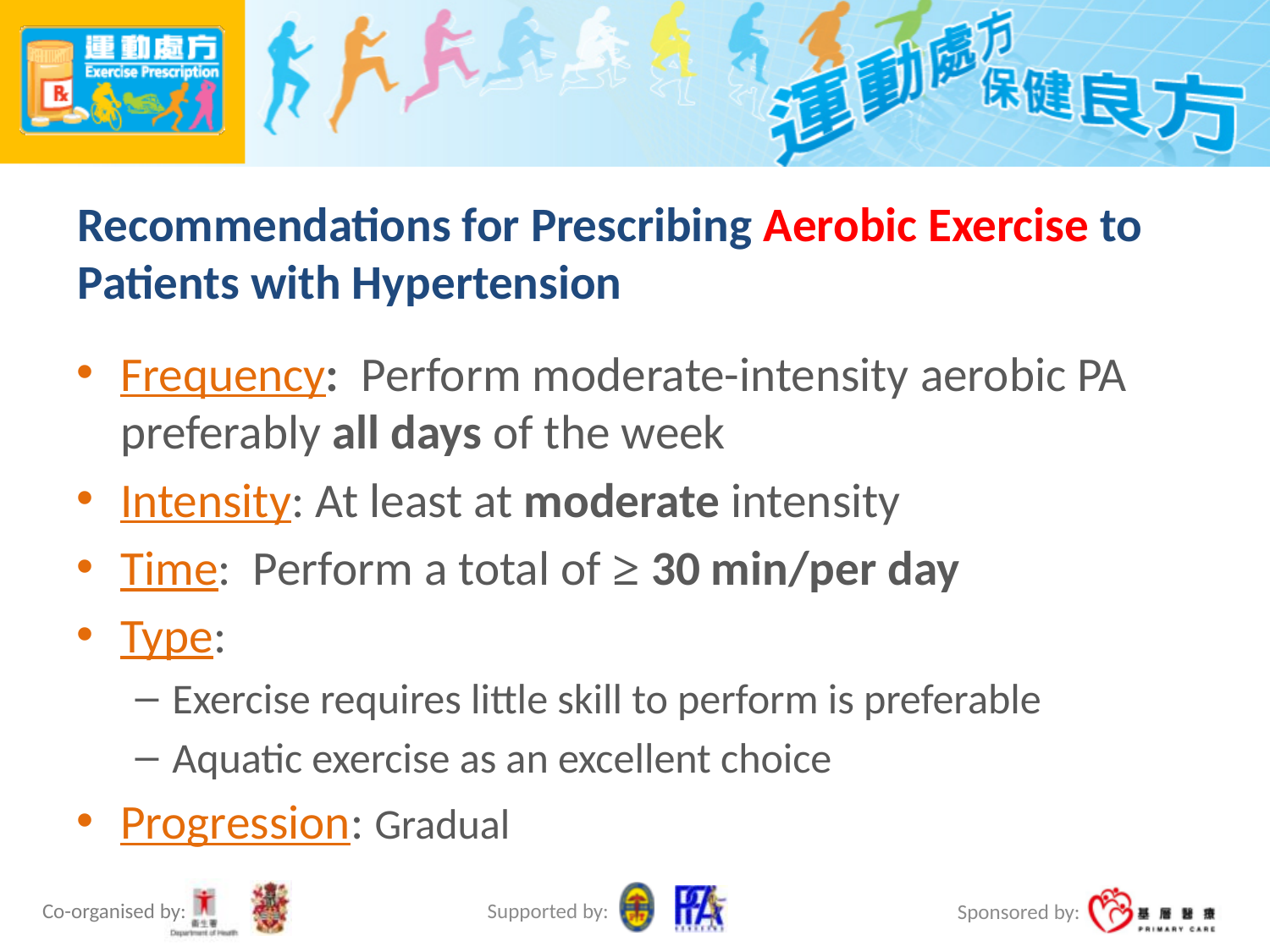

# Recommendations for Prescribing Aerobic Exercise to Patients with Hypertension
Frequency:  Perform moderate-intensity aerobic PA preferably all days of the week
Intensity: At least at moderate intensity
Time:  Perform a total of ≥ 30 min/per day
Type:
Exercise requires little skill to perform is preferable
Aquatic exercise as an excellent choice
Progression: Gradual